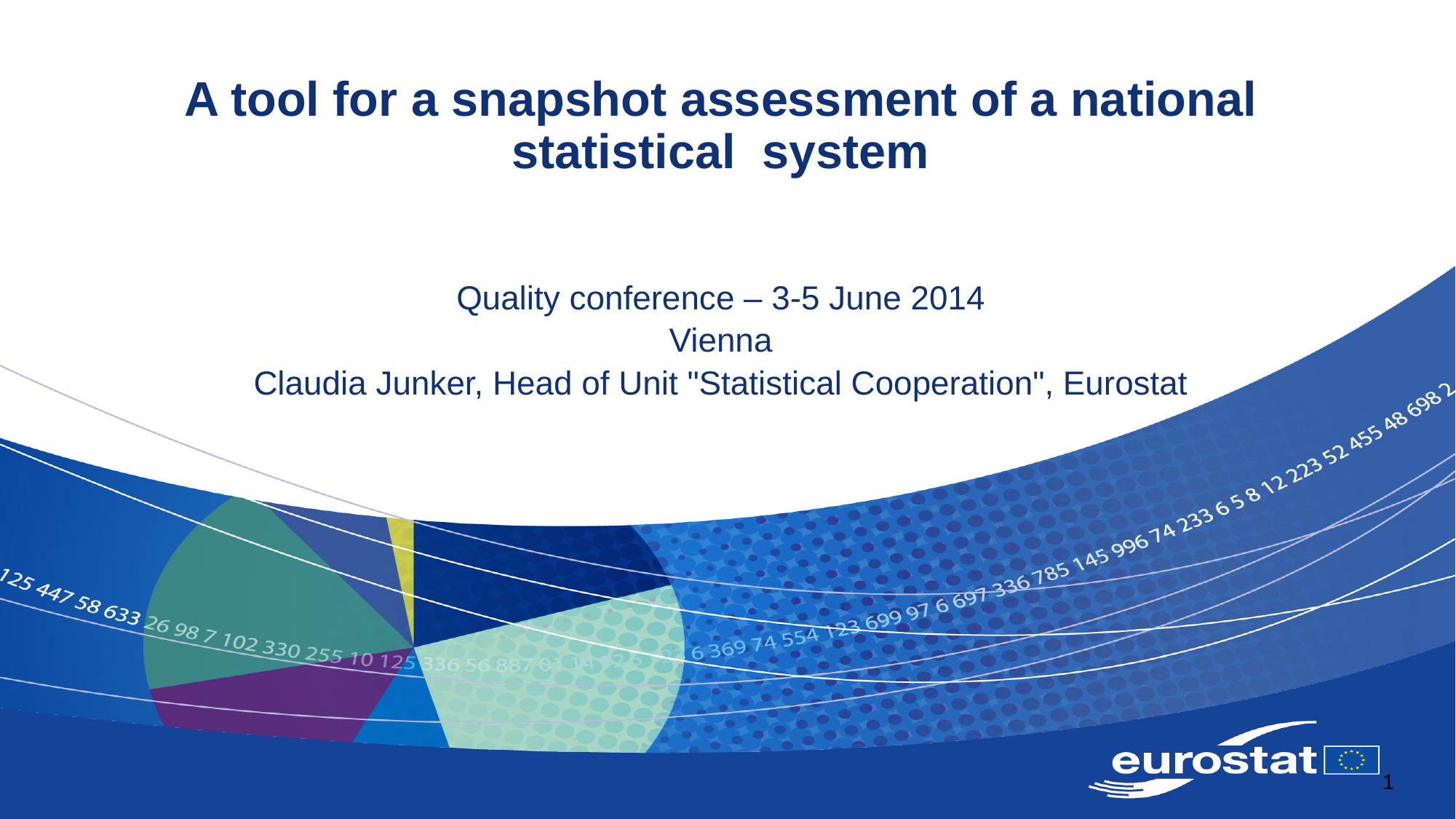

A tool for a snapshot assessment of a national statistical  system

Quality conference – 3-5 June 2014
Vienna
Claudia Junker, Head of Unit "Statistical Cooperation", Eurostat
1